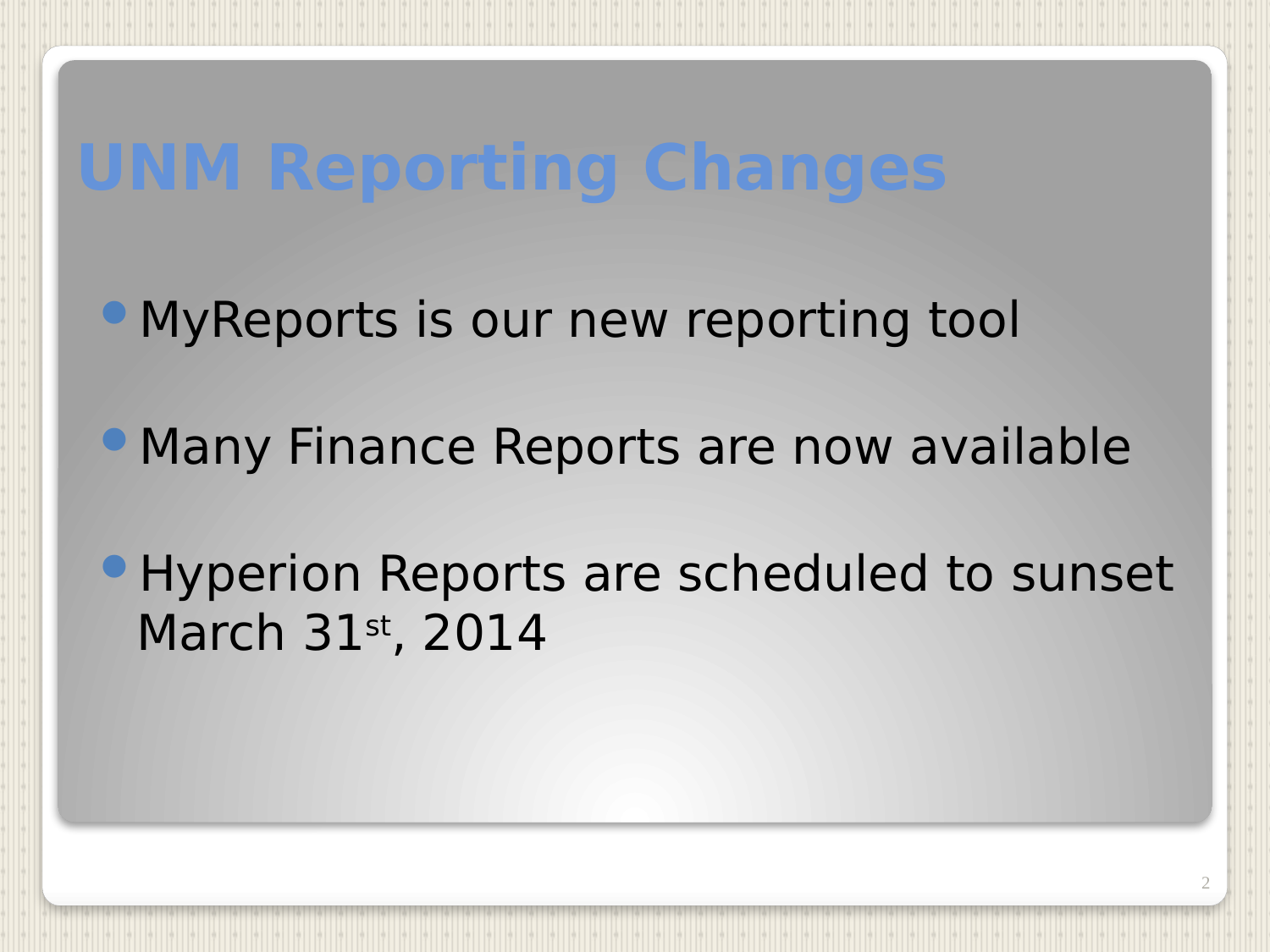

# UNM Reporting Changes
MyReports is our new reporting tool

Many Finance Reports are now available

Hyperion Reports are scheduled to sunset March 31st, 2014

2